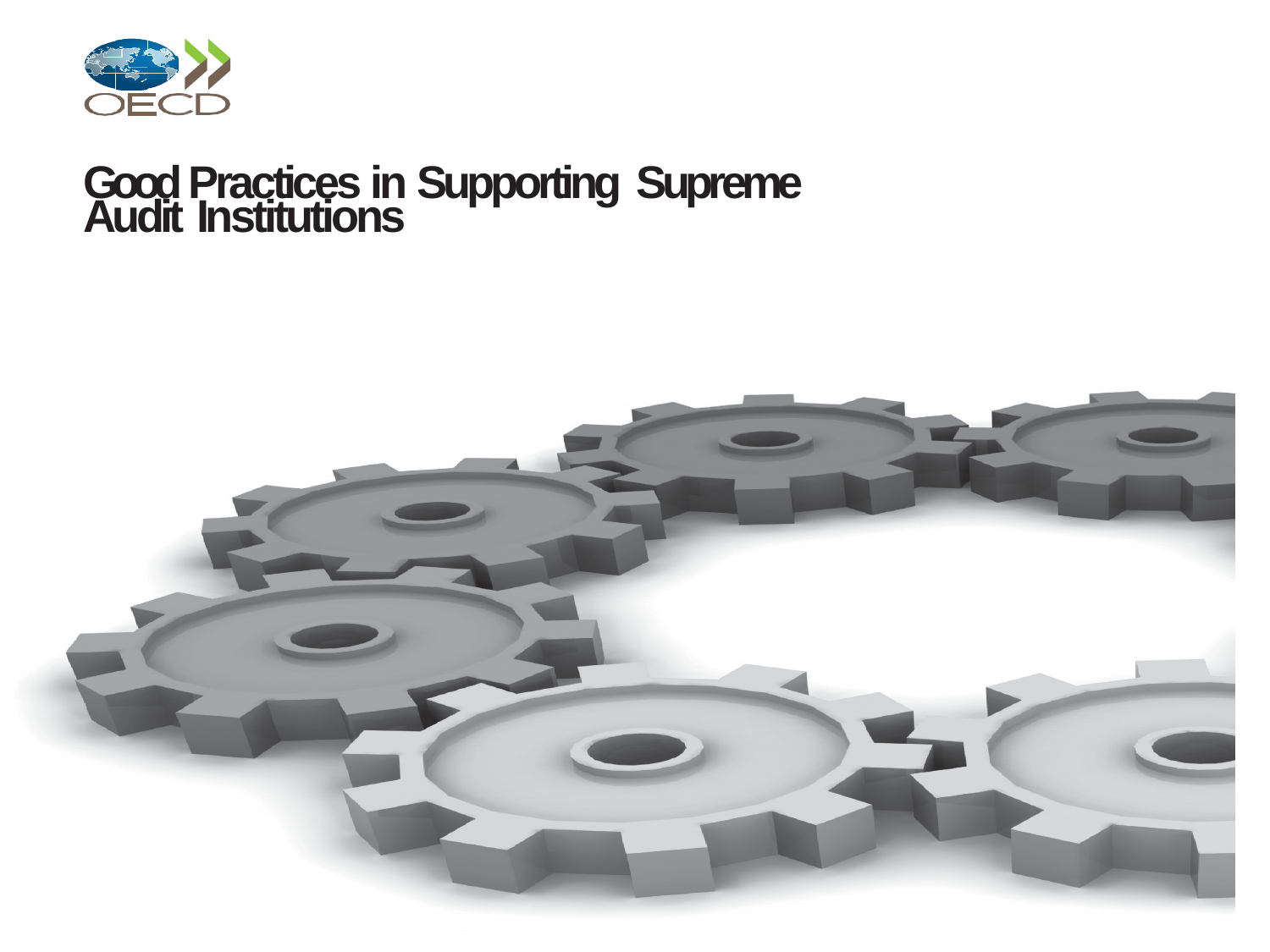

Good Practices in Supporting Supreme
Audit Institutions

Capacity Development - INTOSAI Kuwait 2018